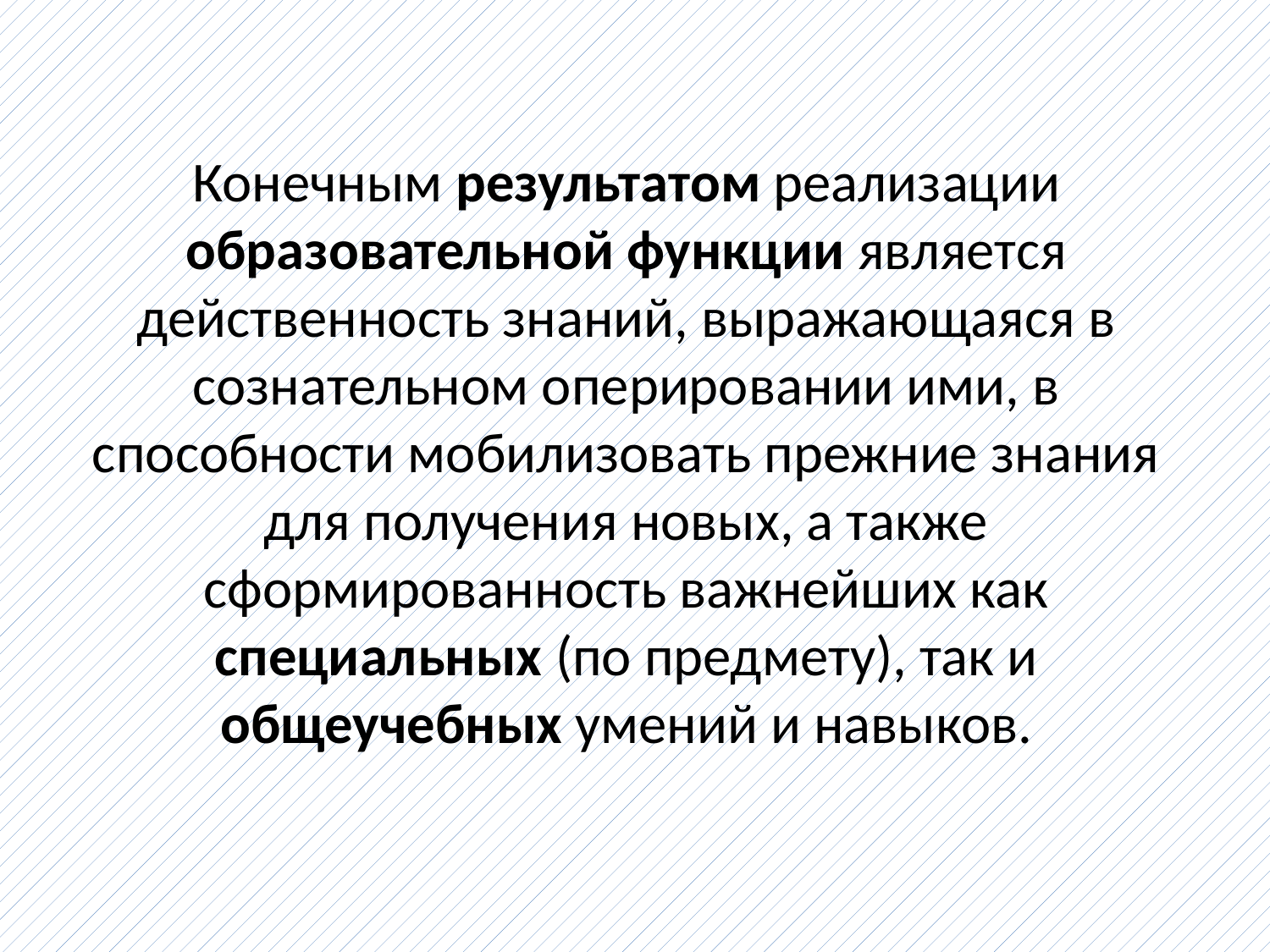

# Конечным результатом реализации образовательной функции является действенность знаний, выражающаяся в сознательном оперировании ими, в способности мобилизовать прежние знания для получения новых, а также сформированность важнейших как специальных (по предмету), так и общеучебных умений и навыков.